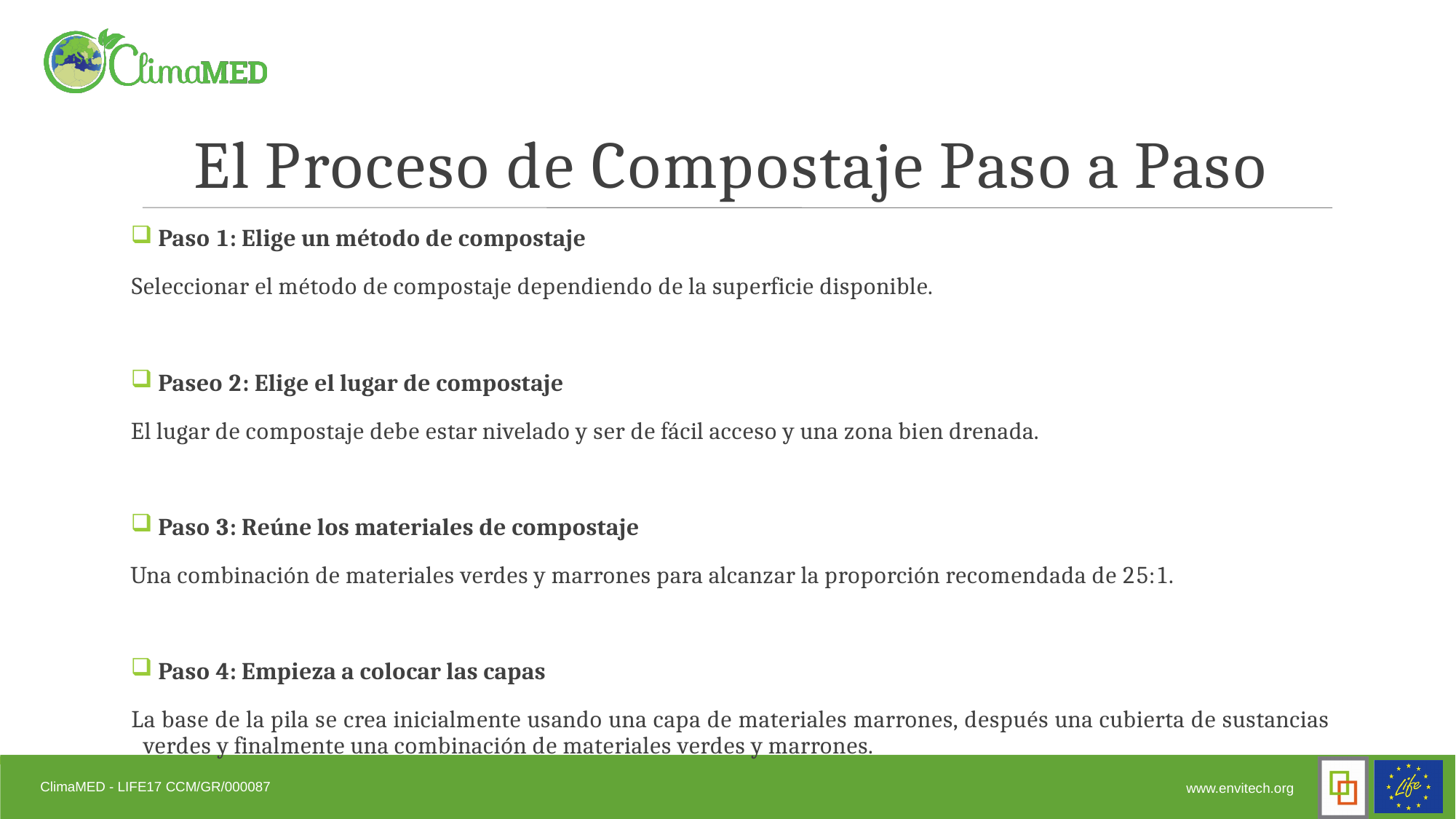

El Proceso de Compostaje Paso a Paso
 Paso 1: Elige un método de compostaje
Seleccionar el método de compostaje dependiendo de la superficie disponible.

 Paseo 2: Elige el lugar de compostaje
El lugar de compostaje debe estar nivelado y ser de fácil acceso y una zona bien drenada.

 Paso 3: Reúne los materiales de compostaje
Una combinación de materiales verdes y marrones para alcanzar la proporción recomendada de 25:1.

 Paso 4: Empieza a colocar las capas
La base de la pila se crea inicialmente usando una capa de materiales marrones, después una cubierta de sustancias verdes y finalmente una combinación de materiales verdes y marrones.